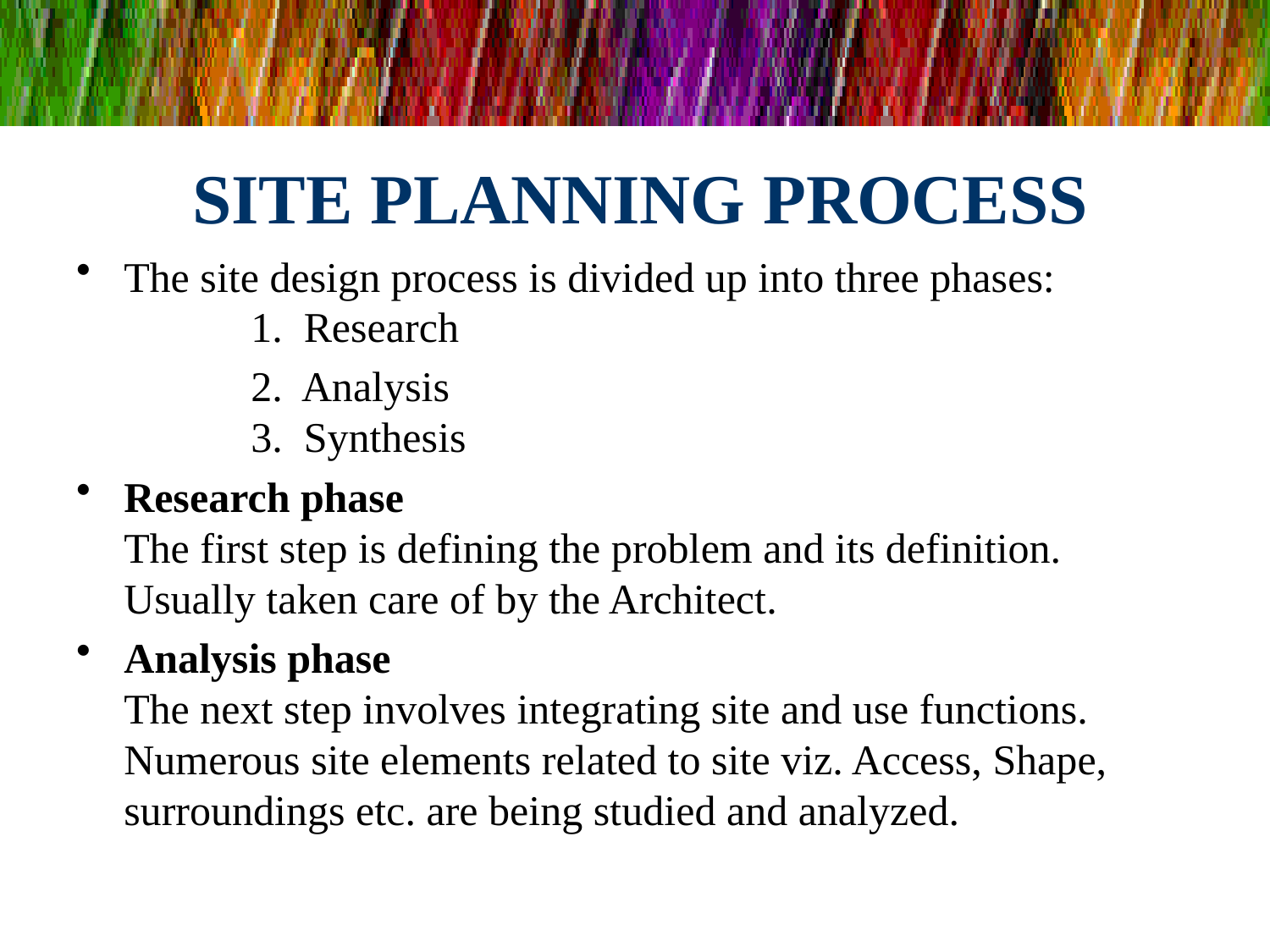

# SITE PLANNING PROCESS
The site design process is divided up into three phases:
	1.  Research
		2.  Analysis
 	3.  Synthesis
Research phase
The first step is defining the problem and its definition. Usually taken care of by the Architect.
Analysis phase
The next step involves integrating site and use functions.
Numerous site elements related to site viz. Access, Shape, surroundings etc. are being studied and analyzed.